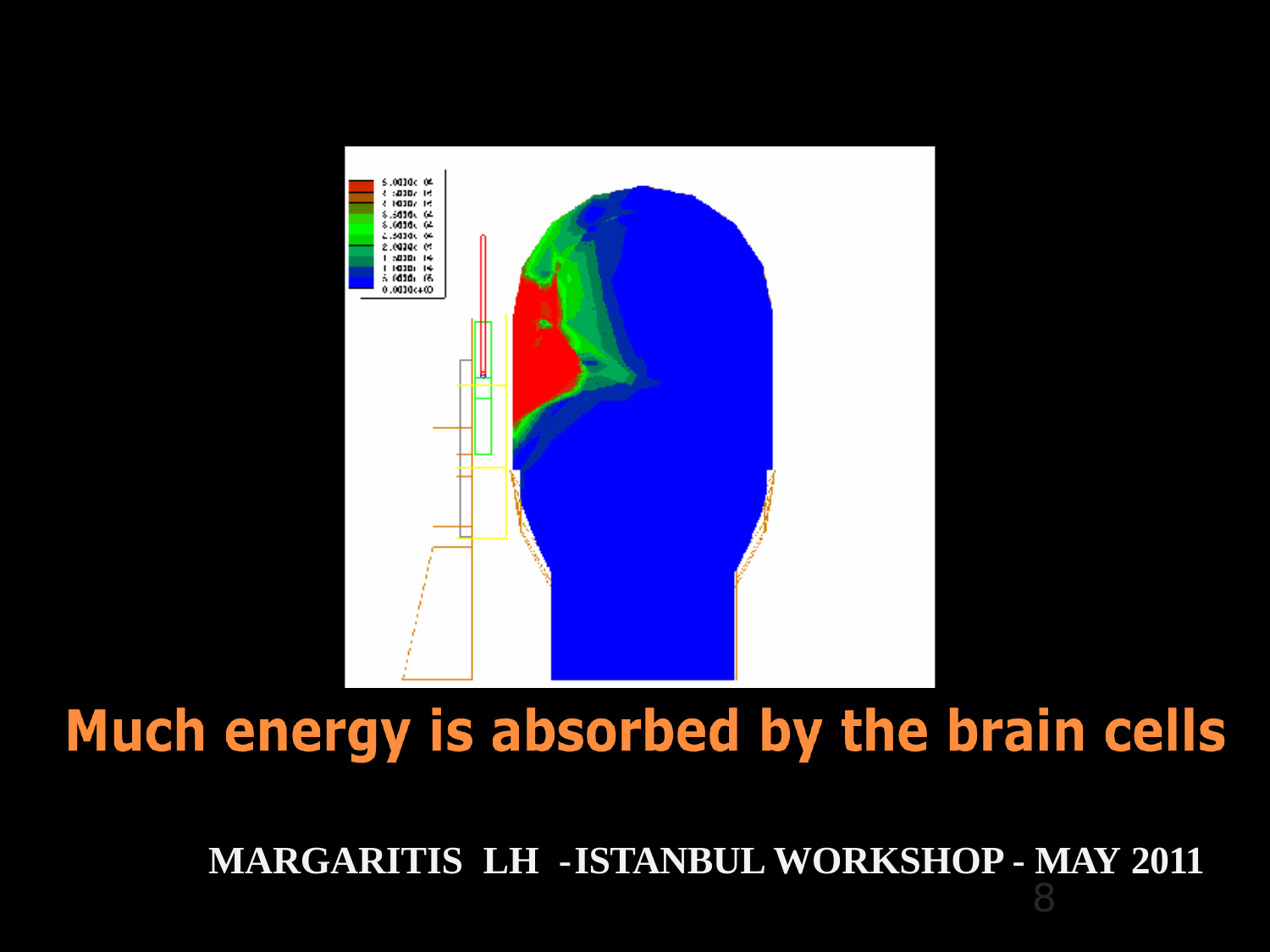

MARGARITIS  LH  -	ISTANBUL WORKSHOP - MAY 2011
8